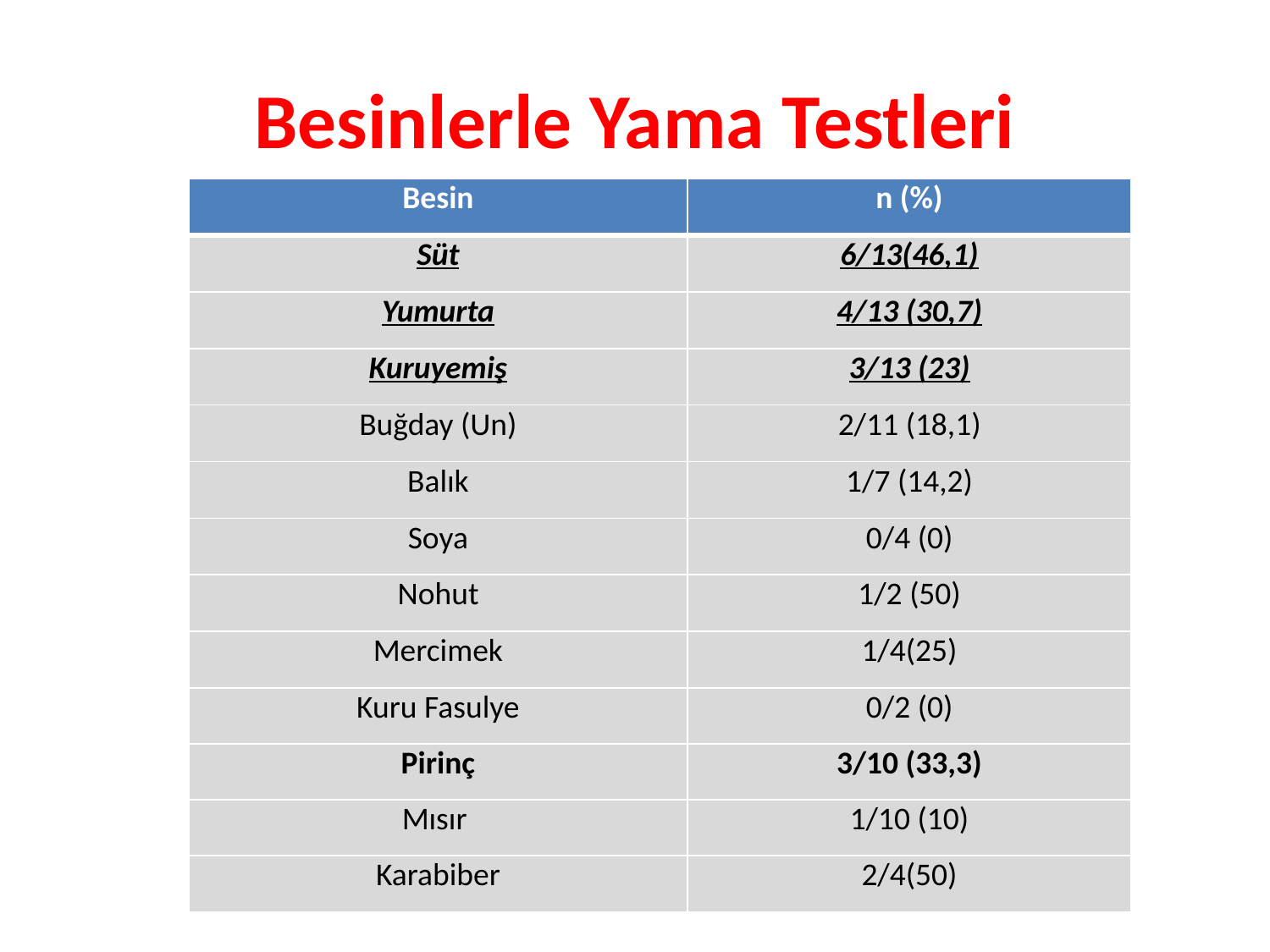

# Besinlerle Yama Testleri
| Besin | n (%) |
| --- | --- |
| Süt | 6/13(46,1) |
| Yumurta | 4/13 (30,7) |
| Kuruyemiş | 3/13 (23) |
| Buğday (Un) | 2/11 (18,1) |
| Balık | 1/7 (14,2) |
| Soya | 0/4 (0) |
| Nohut | 1/2 (50) |
| Mercimek | 1/4(25) |
| Kuru Fasulye | 0/2 (0) |
| Pirinç | 3/10 (33,3) |
| Mısır | 1/10 (10) |
| Karabiber | 2/4(50) |